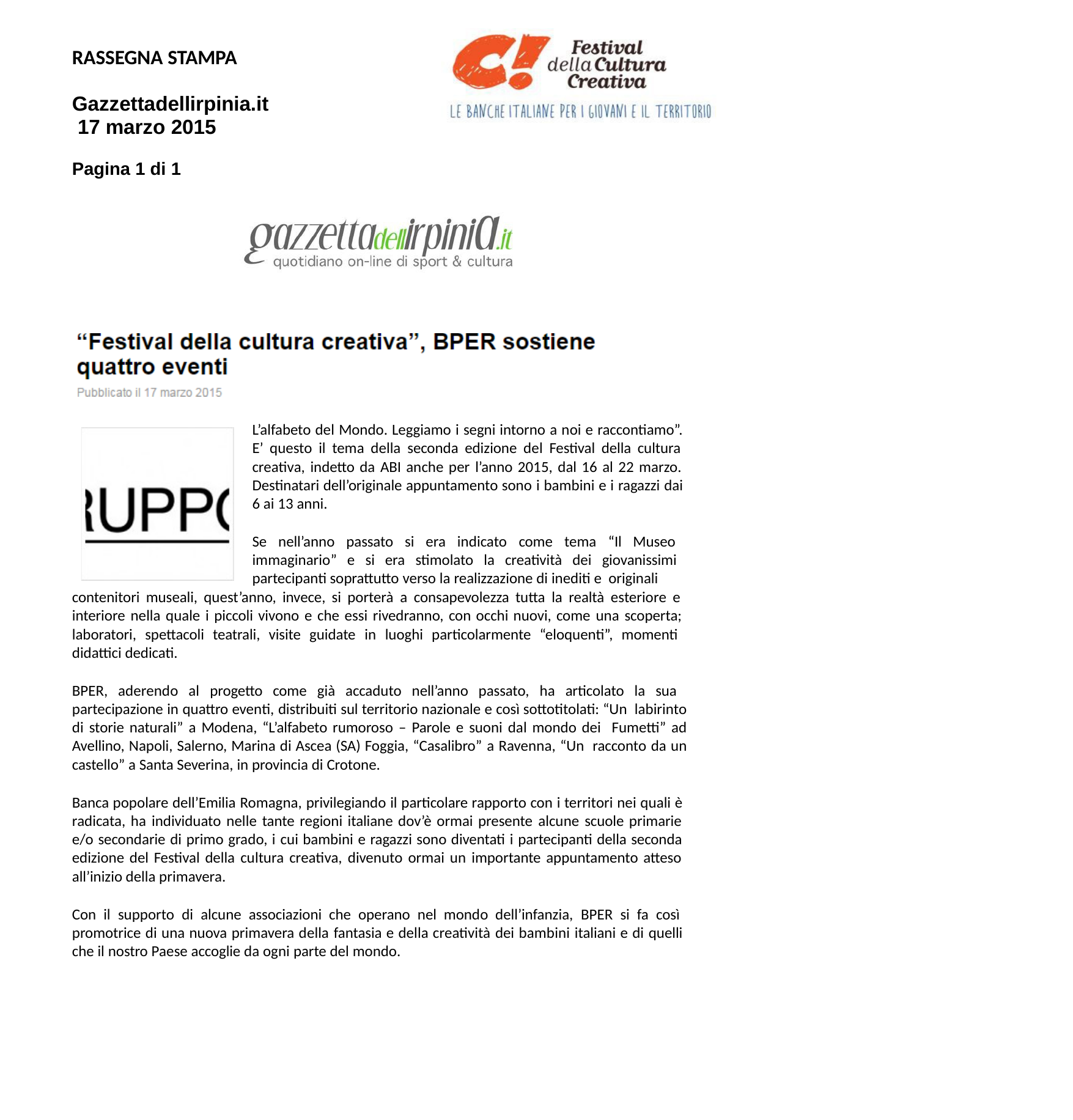

RASSEGNA STAMPA

Gazzettadellirpinia.it  17 marzo 2015
Pagina 1 di 1

L’alfabeto del Mondo. Leggiamo i segni intorno a noi e raccontiamo”.  E’ questo il tema della seconda edizione del Festival della cultura  creativa, indetto da ABI anche per l’anno 2015, dal 16 al 22 marzo.  Destinatari dell’originale appuntamento sono i bambini e i ragazzi dai  6 ai 13 anni.

Se nell’anno passato si era indicato come tema “Il Museo  immaginario” e si era stimolato la creatività dei giovanissimi  partecipanti soprattutto verso la realizzazione di inediti e originali
contenitori museali, quest’anno, invece, si porterà a consapevolezza tutta la realtà esteriore e  interiore nella quale i piccoli vivono e che essi rivedranno, con occhi nuovi, come una scoperta;  laboratori, spettacoli teatrali, visite guidate in luoghi particolarmente “eloquenti”, momenti  didattici dedicati.

BPER, aderendo al progetto come già accaduto nell’anno passato, ha articolato la sua  partecipazione in quattro eventi, distribuiti sul territorio nazionale e così sottotitolati: “Un  labirinto di storie naturali” a Modena, “L’alfabeto rumoroso – Parole e suoni dal mondo dei  Fumetti” ad Avellino, Napoli, Salerno, Marina di Ascea (SA) Foggia, “Casalibro” a Ravenna, “Un  racconto da un castello” a Santa Severina, in provincia di Crotone.

Banca popolare dell’Emilia Romagna, privilegiando il particolare rapporto con i territori nei quali è  radicata, ha individuato nelle tante regioni italiane dov’è ormai presente alcune scuole primarie  e/o secondarie di primo grado, i cui bambini e ragazzi sono diventati i partecipanti della seconda  edizione del Festival della cultura creativa, divenuto ormai un importante appuntamento atteso  all’inizio della primavera.

Con il supporto di alcune associazioni che operano nel mondo dell’infanzia, BPER si fa così  promotrice di una nuova primavera della fantasia e della creatività dei bambini italiani e di quelli  che il nostro Paese accoglie da ogni parte del mondo.